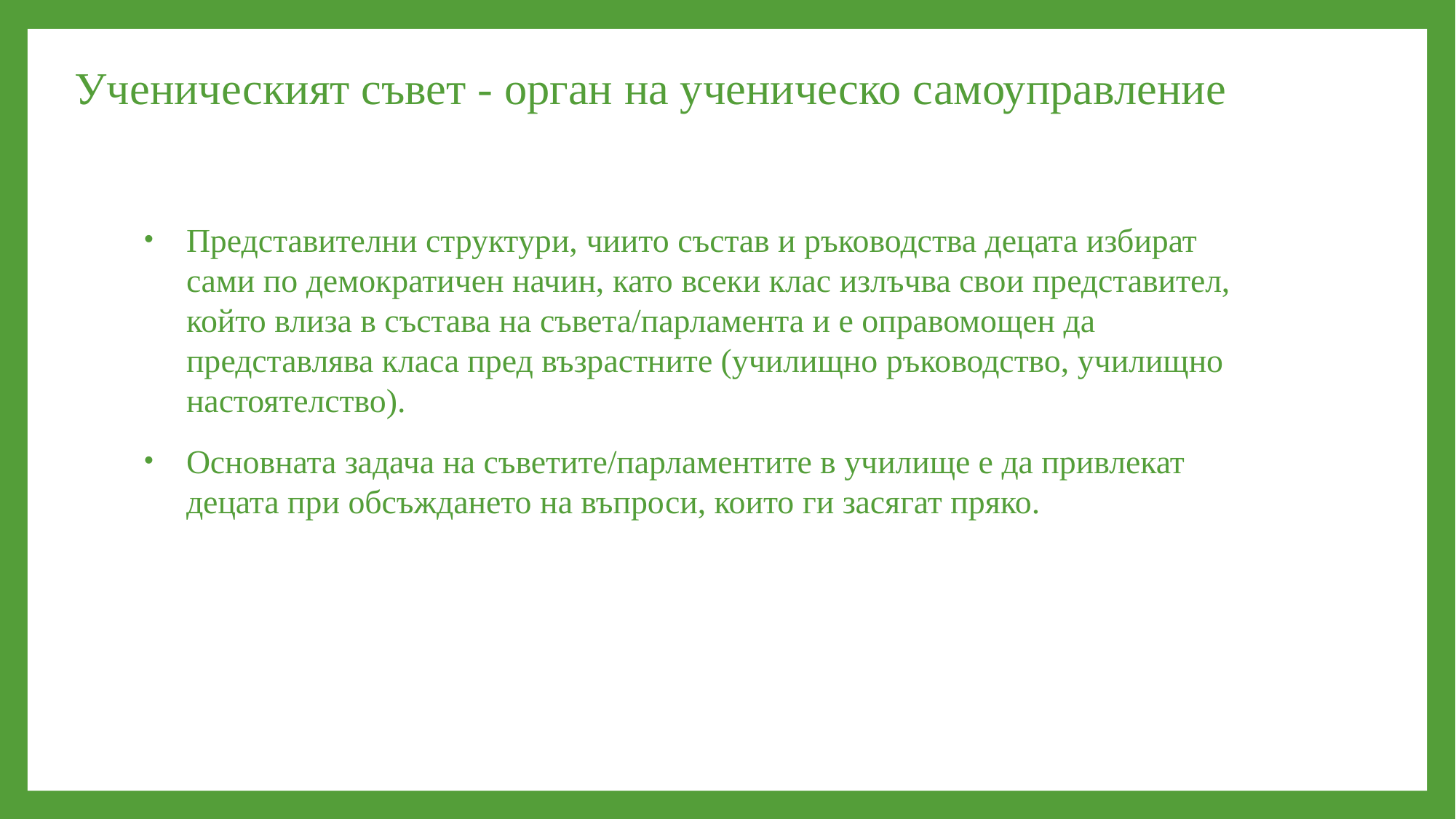

# Ученическият съвет - орган на ученическо самоуправление
Представителни структури, чиито състав и ръководства децата избират сами по демократичен начин, като всеки клас излъчва свои представител, който влиза в състава на съвета/парламента и е оправомощен да представлява класа пред възрастните (училищно ръководство, училищно настоятелство).
Основната задача на съветите/парламентите в училище е да привлекат децата при обсъждането на въпроси, които ги засягат пряко.